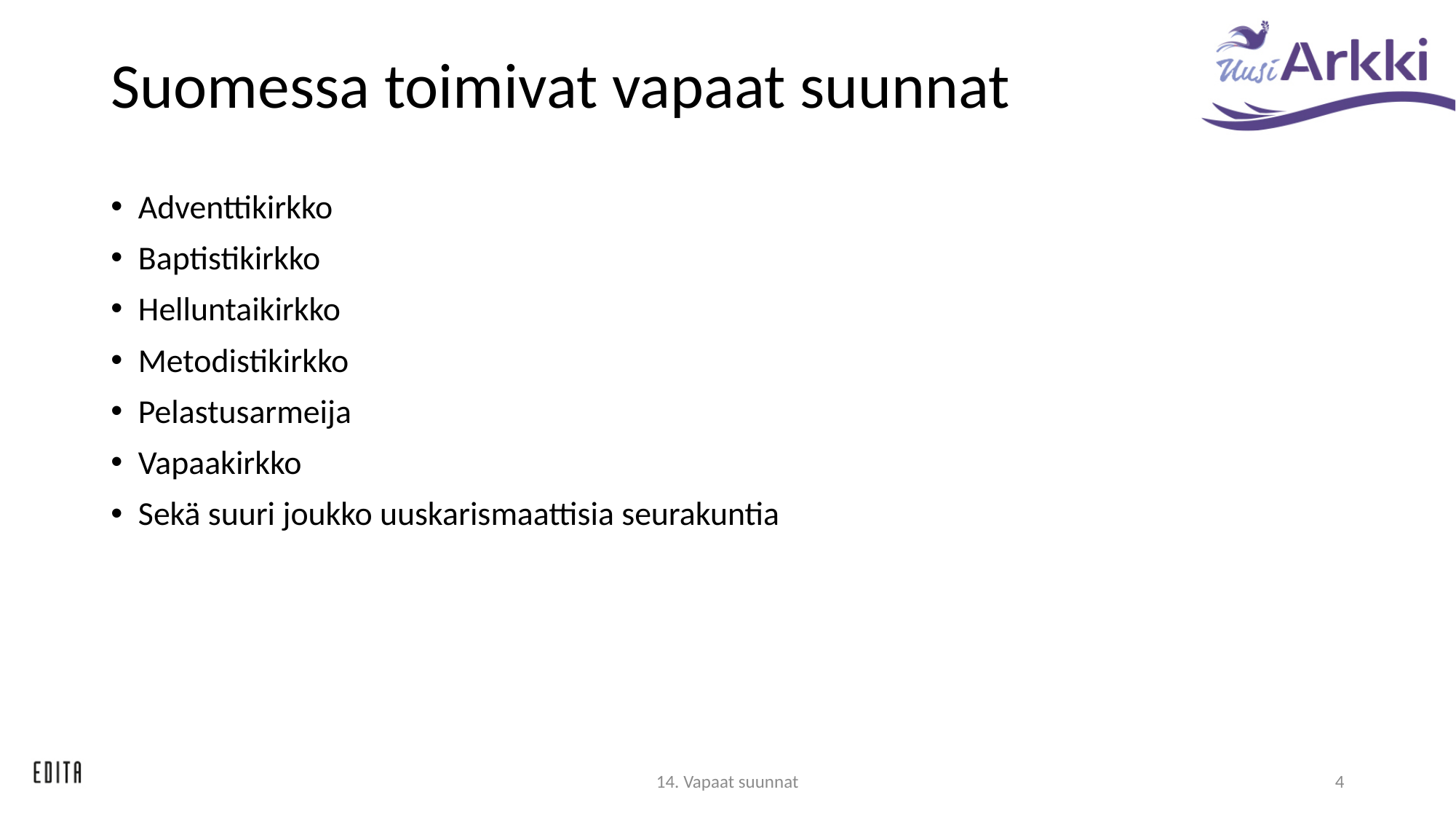

# Suomessa toimivat vapaat suunnat
Adventtikirkko
Baptistikirkko
Helluntaikirkko
Metodistikirkko
Pelastusarmeija
Vapaakirkko
Sekä suuri joukko uuskarismaattisia seurakuntia
14. Vapaat suunnat
4